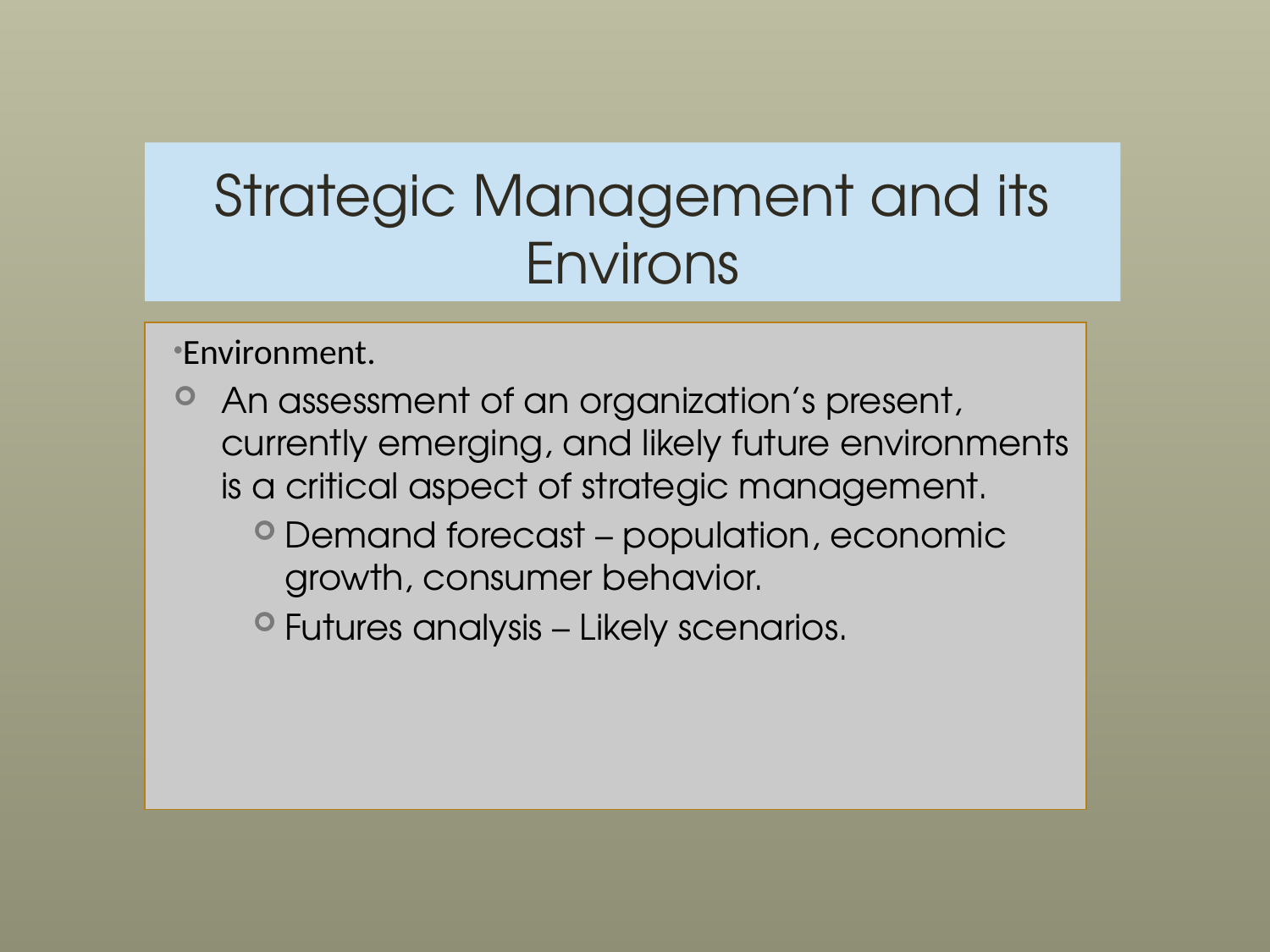

# Strategic Management and its Environs
Environment.
An assessment of an organization’s present, currently emerging, and likely future environments is a critical aspect of strategic management.
Demand forecast – population, economic growth, consumer behavior.
Futures analysis – Likely scenarios.